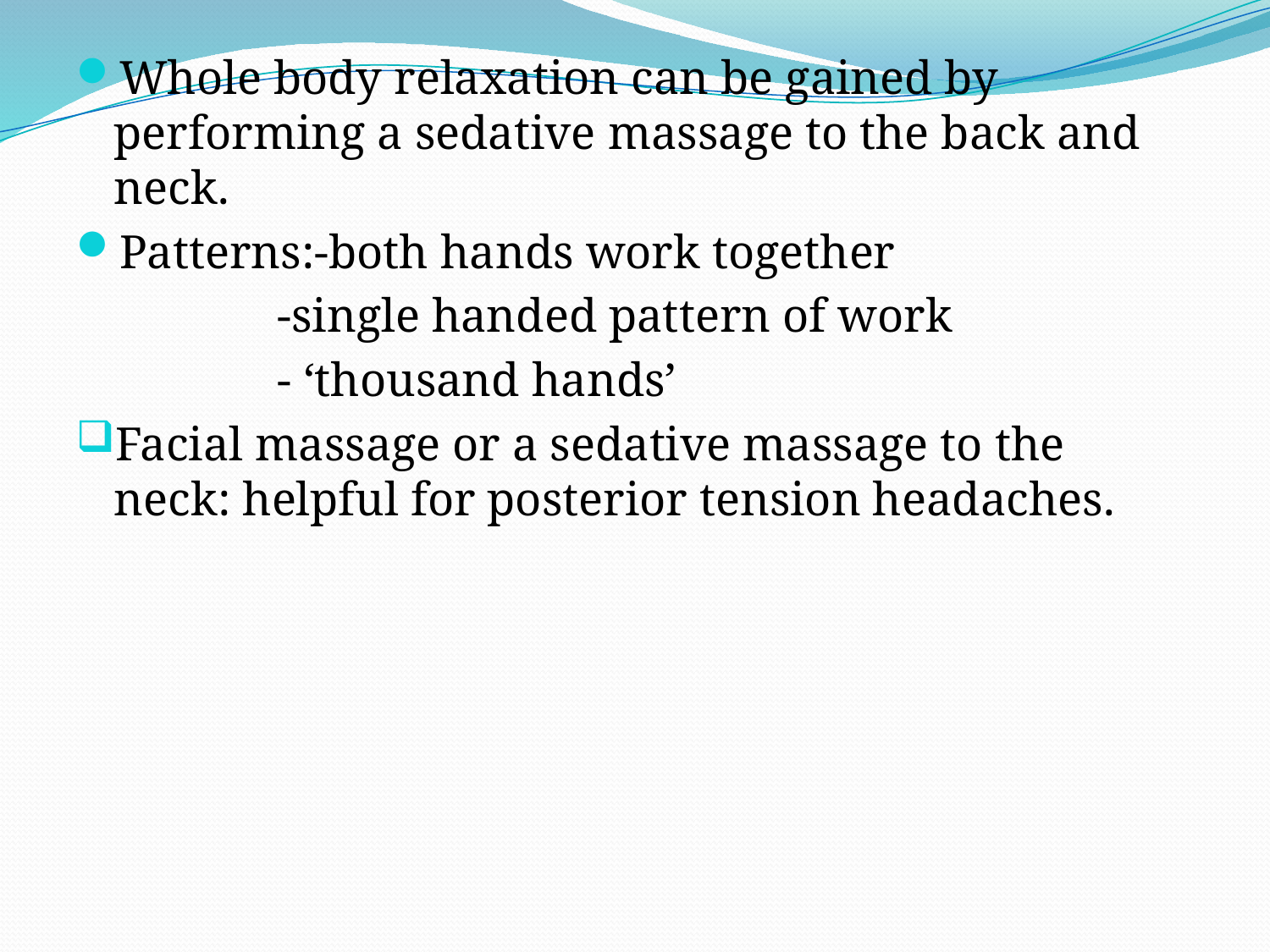

Whole body relaxation can be gained by performing a sedative massage to the back and neck.
Patterns:-both hands work together
                 -single handed pattern of work
                 - ‘thousand hands’
Facial massage or a sedative massage to the neck: helpful for posterior tension headaches.
#